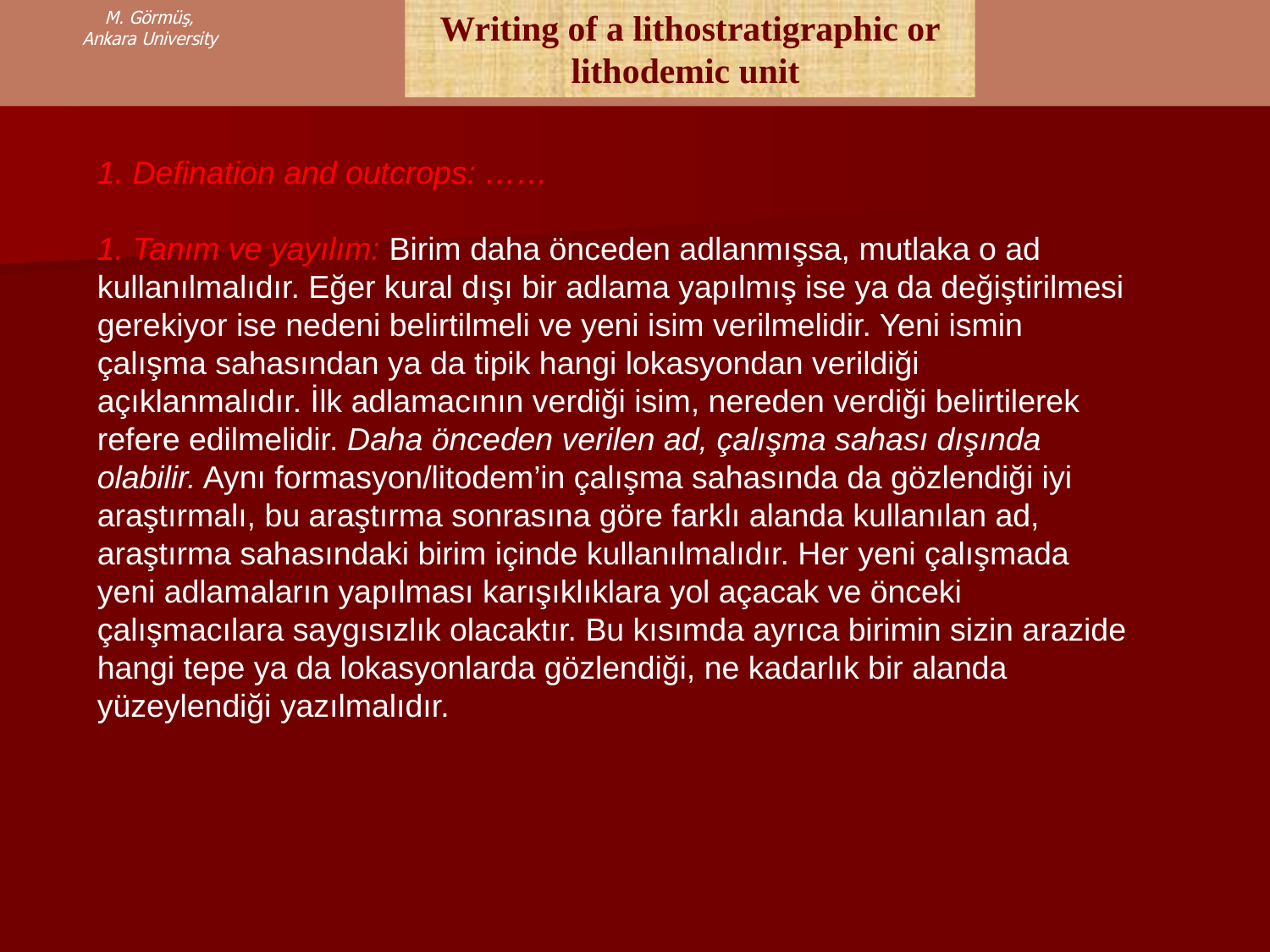

M. Görmüş,
Ankara University
Writing of a lithostratigraphic or lithodemic unit
1. Defination and outcrops: ……

1. Tanım ve yayılım: Birim daha önceden adlanmışsa, mutlaka o ad kullanılmalıdır. Eğer kural dışı bir adlama yapılmış ise ya da değiştirilmesi gerekiyor ise nedeni belirtilmeli ve yeni isim verilmelidir. Yeni ismin çalışma sahasından ya da tipik hangi lokasyondan verildiği açıklanmalıdır. İlk adlamacının verdiği isim, nereden verdiği belirtilerek refere edilmelidir. Daha önceden verilen ad, çalışma sahası dışında olabilir. Aynı formasyon/litodem’in çalışma sahasında da gözlendiği iyi araştırmalı, bu araştırma sonrasına göre farklı alanda kullanılan ad, araştırma sahasındaki birim içinde kullanılmalıdır. Her yeni çalışmada yeni adlamaların yapılması karışıklıklara yol açacak ve önceki çalışmacılara saygısızlık olacaktır. Bu kısımda ayrıca birimin sizin arazide hangi tepe ya da lokasyonlarda gözlendiği, ne kadarlık bir alanda yüzeylendiği yazılmalıdır.